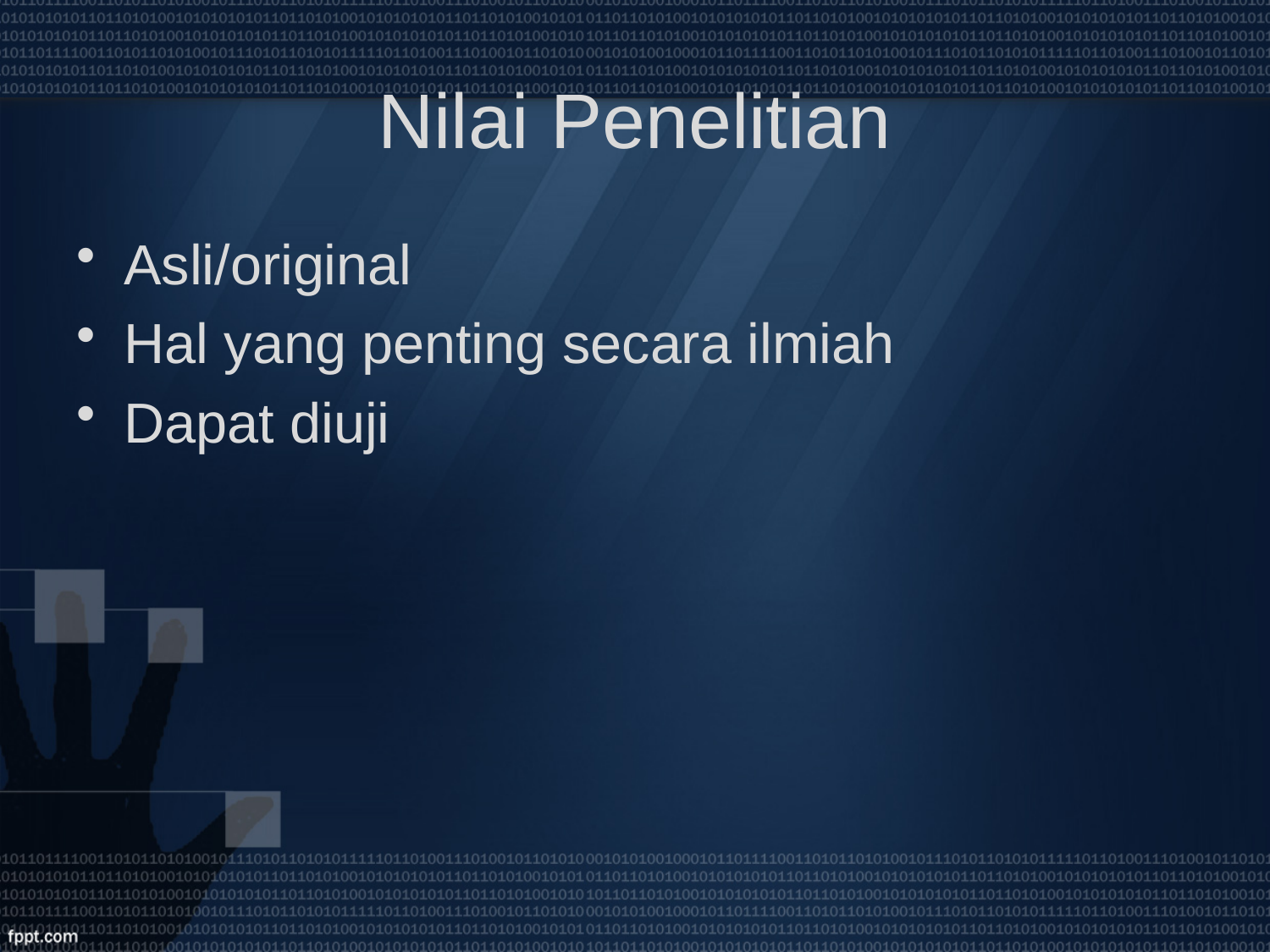

# Nilai Penelitian
Asli/original
Hal yang penting secara ilmiah
Dapat diuji